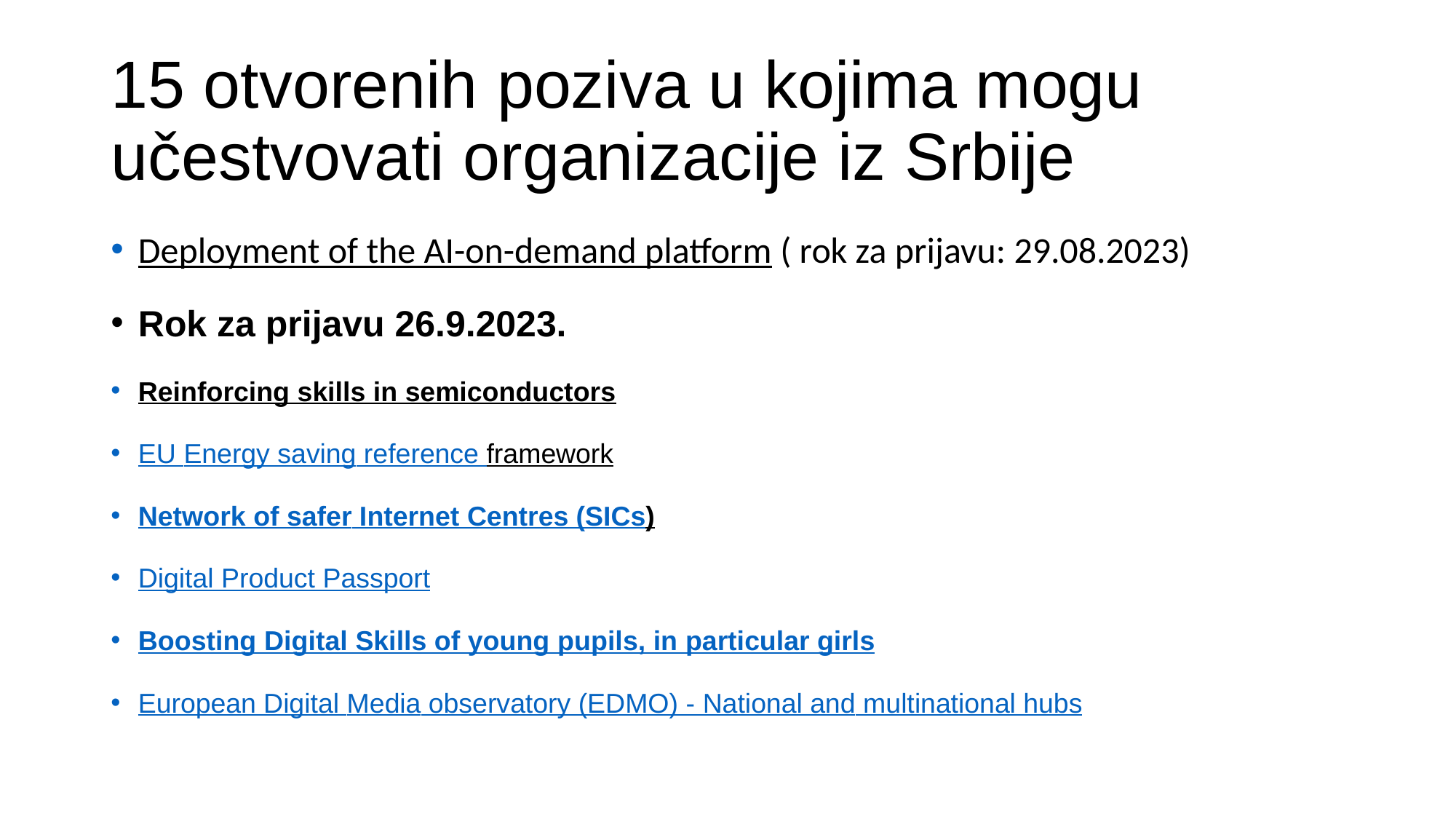

# 15 otvorenih poziva u kojima mogu učestvovati organizacije iz Srbije
Deployment of the AI-on-demand platform ( rok za prijavu: 29.08.2023)
Rok za prijavu 26.9.2023.
Reinforcing skills in semiconductors
EU Energy saving reference framework
Network of safer Internet Centres (SICs)
Digital Product Passport
Boosting Digital Skills of young pupils, in particular girls
European Digital Media observatory (EDMO) - National and multinational hubs